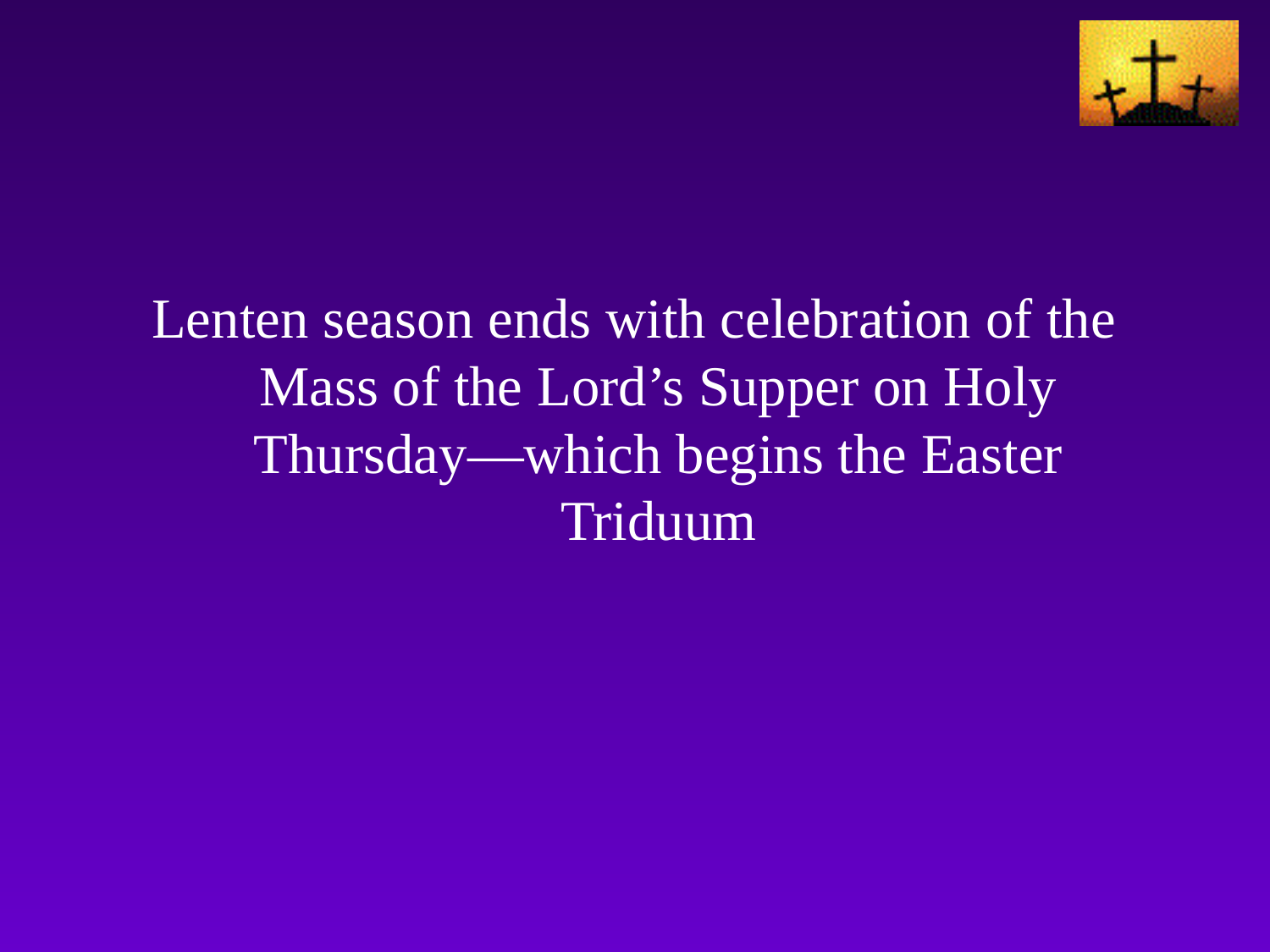

#
Lenten season ends with celebration of the Mass of the Lord’s Supper on Holy Thursday—which begins the Easter Triduum